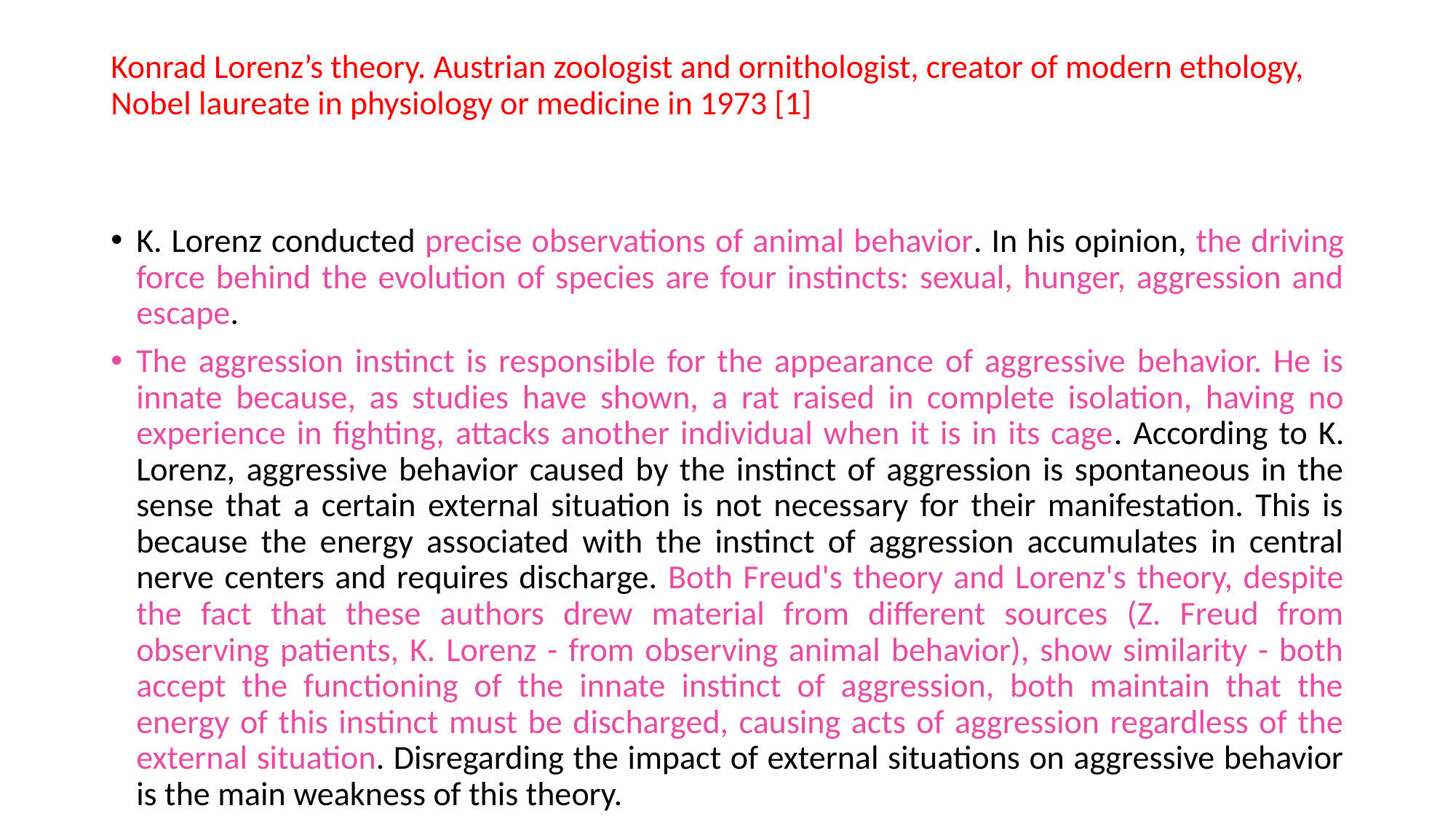

# Konrad Lorenz’s theory. Austrian zoologist and ornithologist, creator of modern ethology, Nobel laureate in physiology or medicine in 1973 [1]
K. Lorenz conducted precise observations of animal behavior. In his opinion, the driving force behind the evolution of species are four instincts: sexual, hunger, aggression and escape.
The aggression instinct is responsible for the appearance of aggressive behavior. He is innate because, as studies have shown, a rat raised in complete isolation, having no experience in fighting, attacks another individual when it is in its cage. According to K. Lorenz, aggressive behavior caused by the instinct of aggression is spontaneous in the sense that a certain external situation is not necessary for their manifestation. This is because the energy associated with the instinct of aggression accumulates in central nerve centers and requires discharge. Both Freud's theory and Lorenz's theory, despite the fact that these authors drew material from different sources (Z. Freud from observing patients, K. Lorenz - from observing animal behavior), show similarity - both accept the functioning of the innate instinct of aggression, both maintain that the energy of this instinct must be discharged, causing acts of aggression regardless of the external situation. Disregarding the impact of external situations on aggressive behavior is the main weakness of this theory.